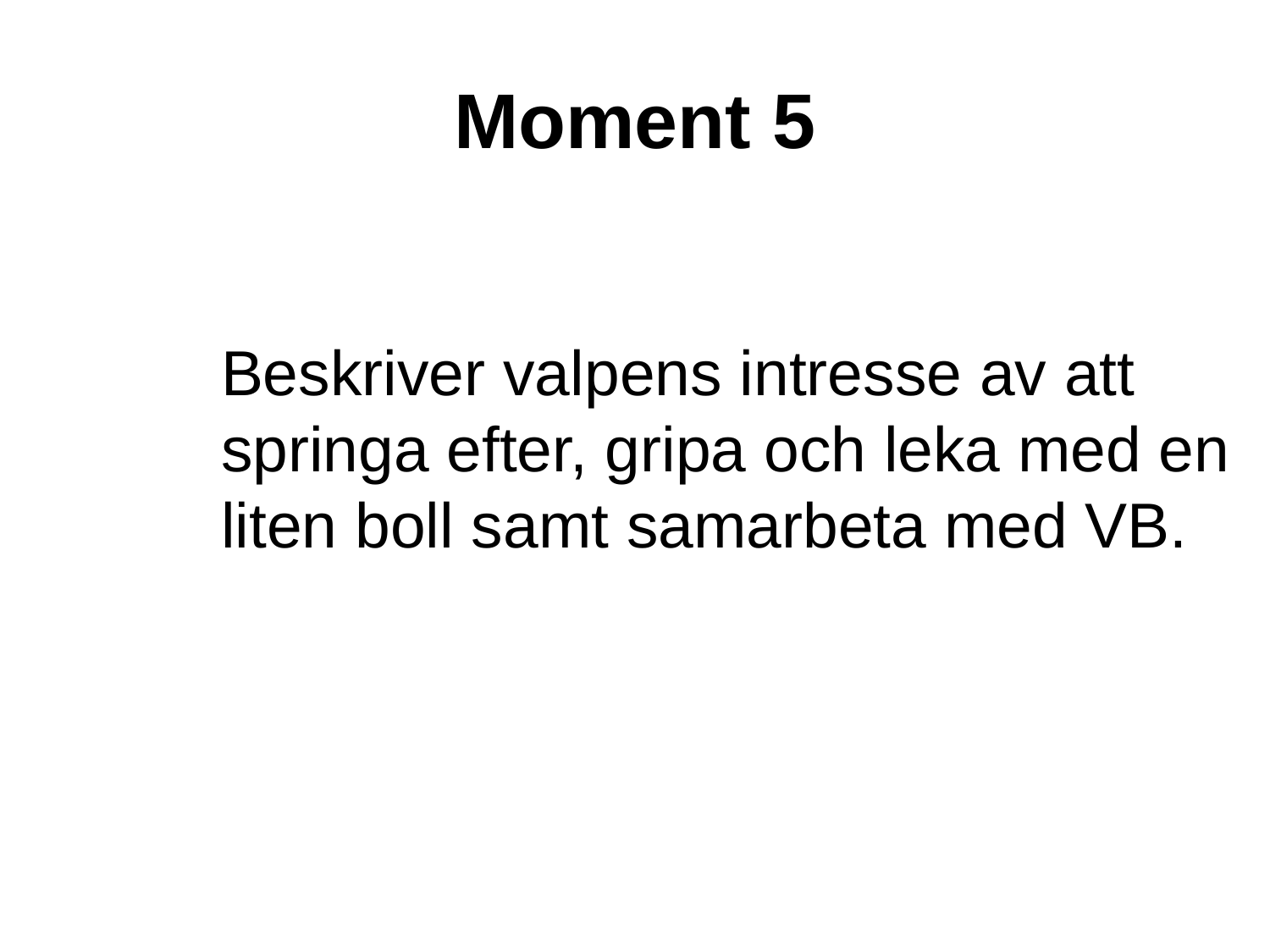

# Moment 5
Beskriver valpens intresse av att springa efter, gripa och leka med en liten boll samt samarbeta med VB.